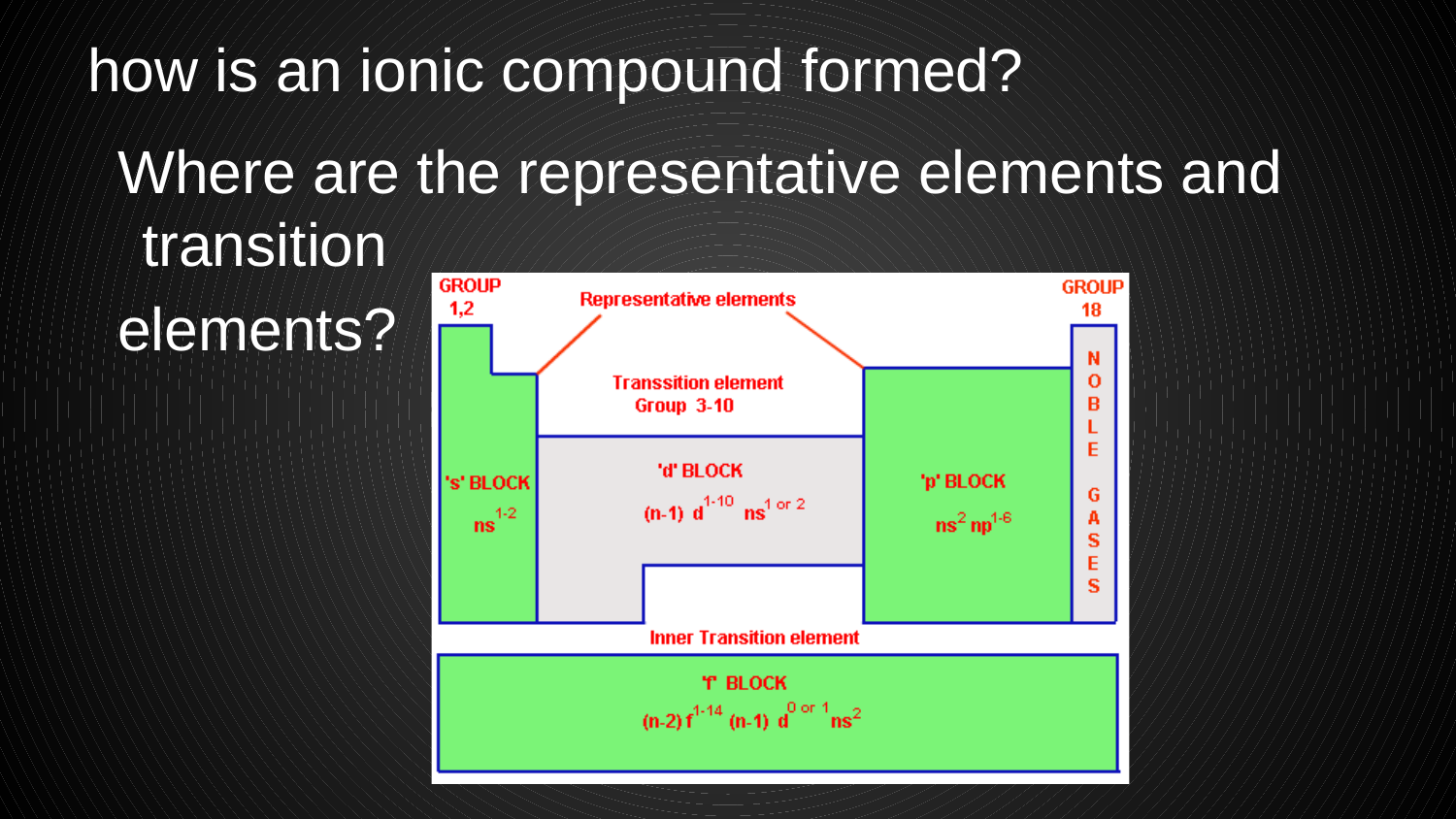

# how is an ionic compound formed?
Where are the representative elements and transition
elements?